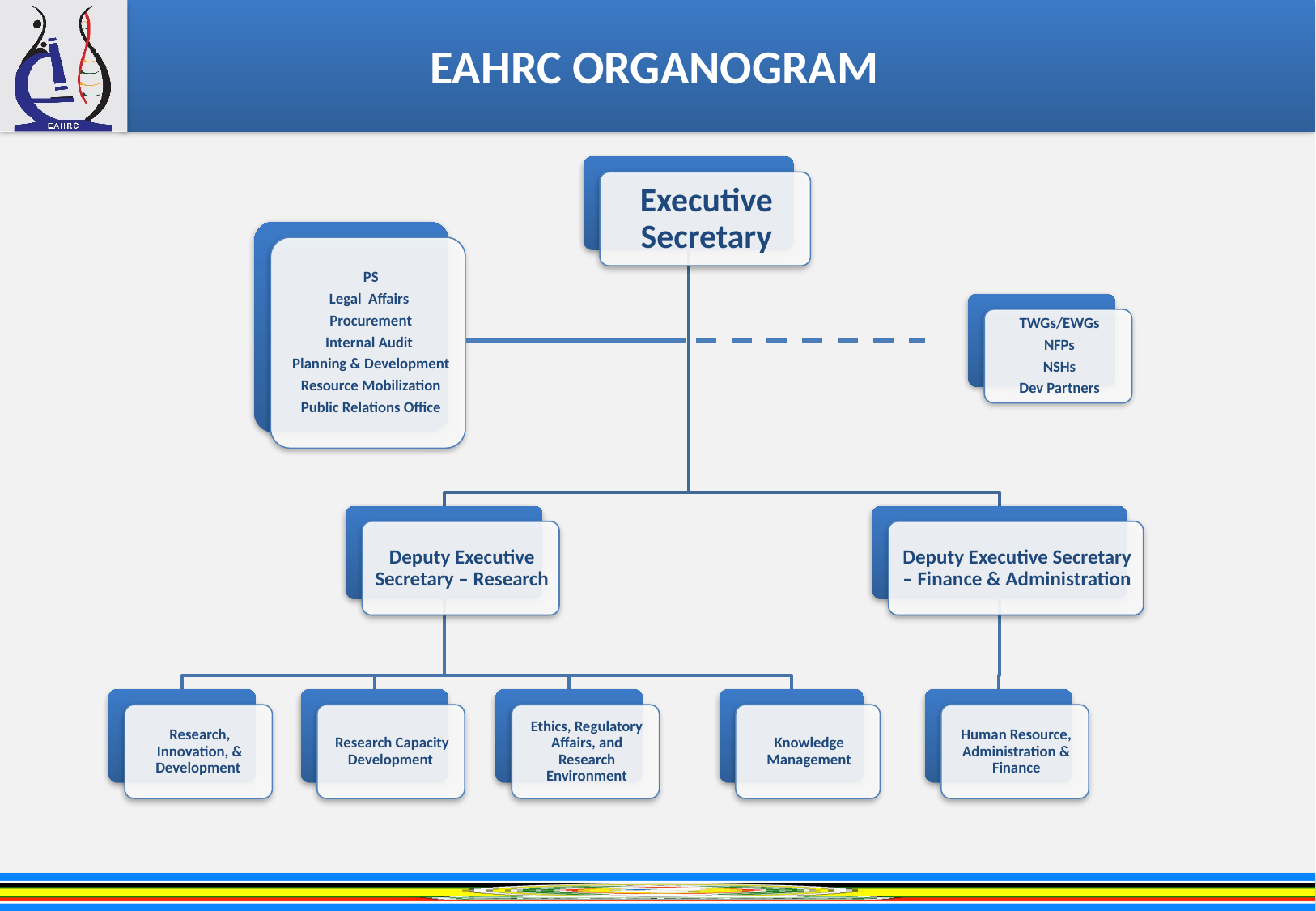

EAHRC ORGANOGRAM
Executive Secretary
Deputy Executive Secretary – Research
Research, Innovation, & Development
Research Capacity Development
Ethics, Regulatory Affairs, and Research Environment
Knowledge Management
Deputy Executive Secretary – Finance & Administration
Human Resource, Administration & Finance
TWGs/EWGs
NFPs
NSHs
Dev Partners
PS
Legal  Affairs
Procurement
Internal Audit
Planning & Development
Resource Mobilization
Public Relations Office